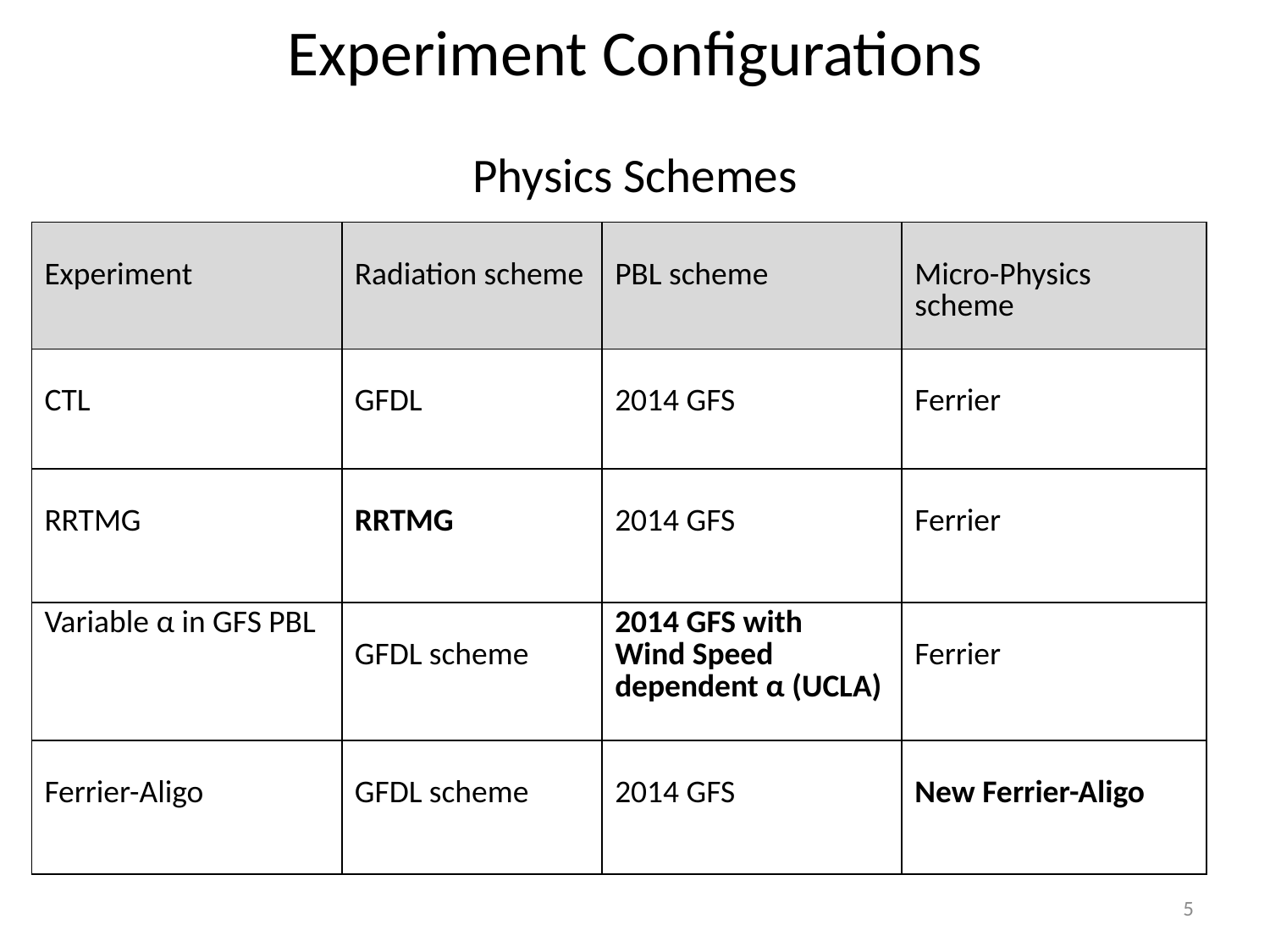

Experiment Configurations

Physics Schemes
| Experiment | Radiation scheme | PBL scheme | Micro-Physics scheme |
| --- | --- | --- | --- |
| CTL | GFDL | 2014 GFS | Ferrier |
| RRTMG | RRTMG | 2014 GFS | Ferrier |
| Variable α in GFS PBL | GFDL scheme | 2014 GFS with Wind Speed dependent α (UCLA) | Ferrier |
| Ferrier-Aligo | GFDL scheme | 2014 GFS | New Ferrier-Aligo |
5